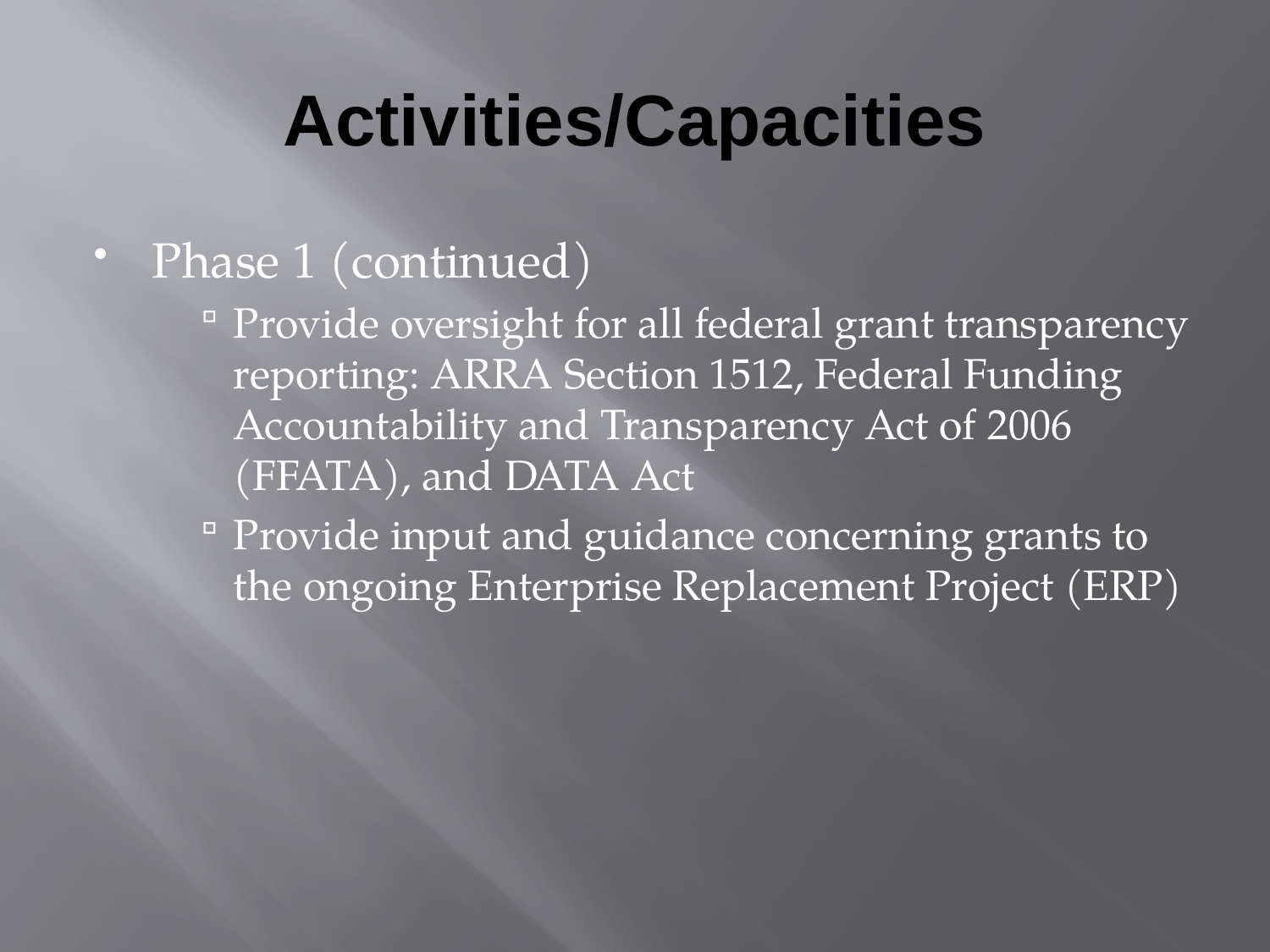

# Activities/Capacities
Phase 1 (continued)
Provide oversight for all federal grant transparency reporting: ARRA Section 1512, Federal Funding Accountability and Transparency Act of 2006 (FFATA), and DATA Act
Provide input and guidance concerning grants to the ongoing Enterprise Replacement Project (ERP)